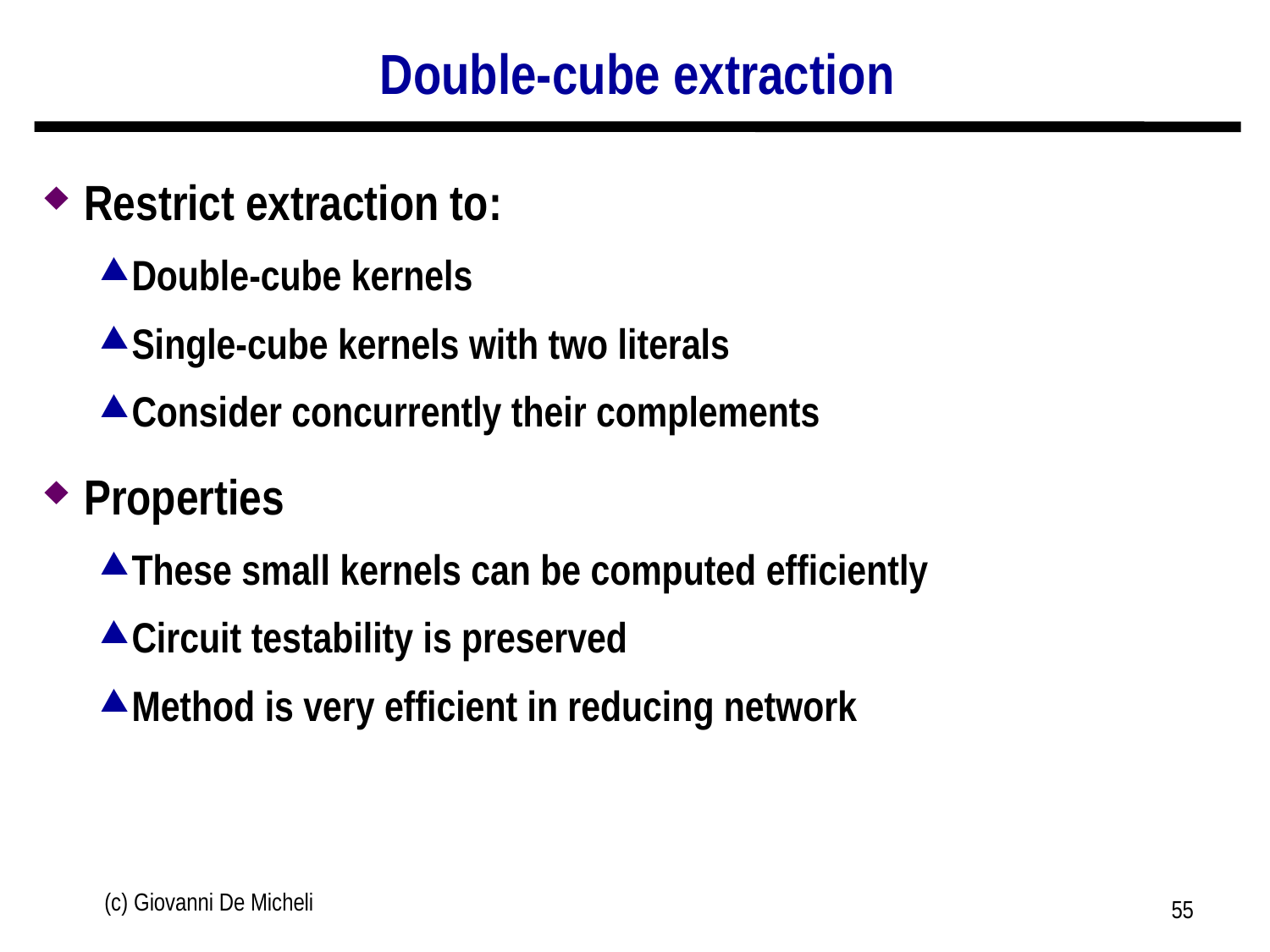

# Double-cube extraction
Restrict extraction to:
Double-cube kernels
Single-cube kernels with two literals
Consider concurrently their complements
Properties
These small kernels can be computed efficiently
Circuit testability is preserved
Method is very efficient in reducing network
(c) Giovanni De Micheli
55